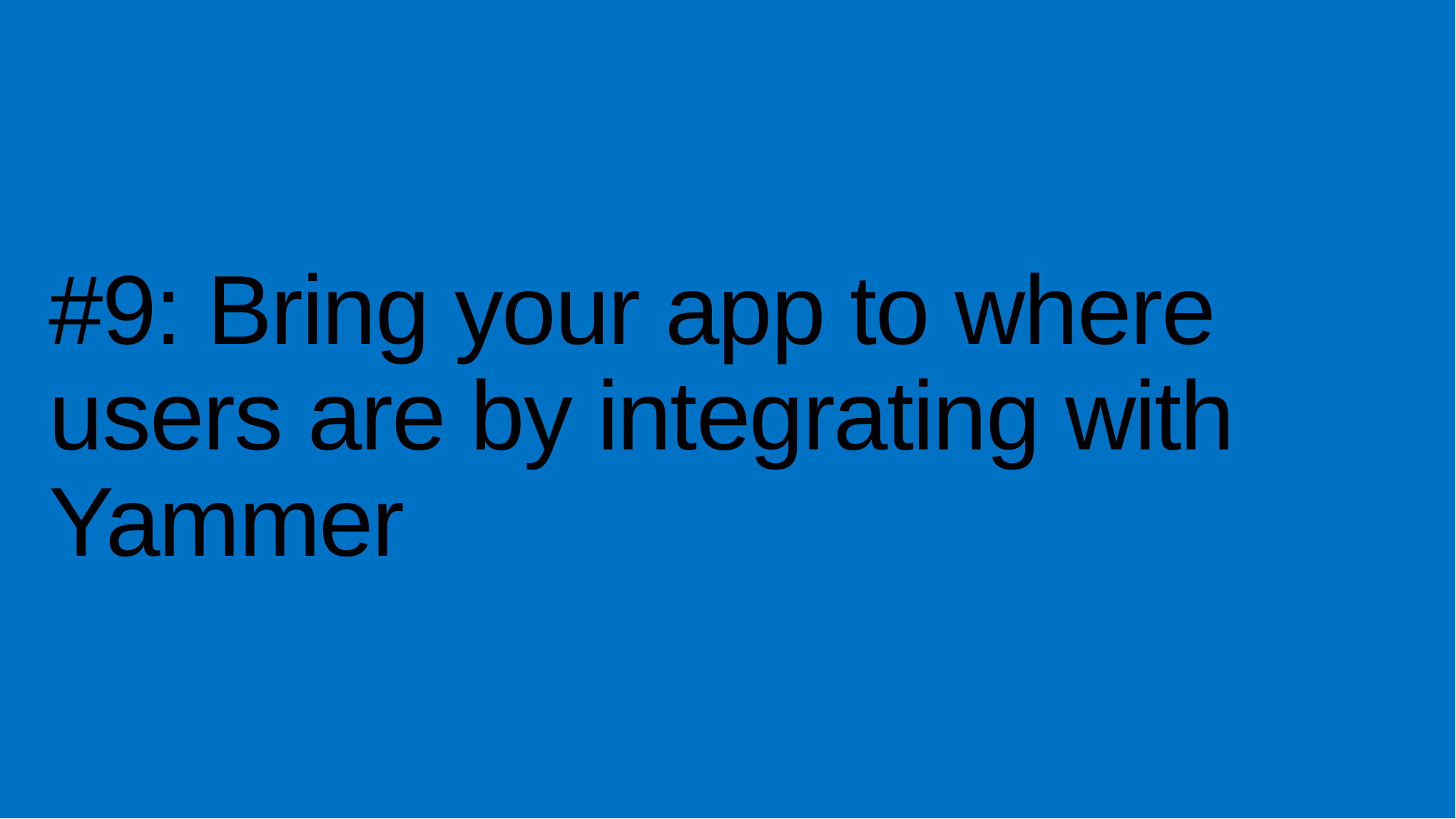

# #9: Bring your app to where users are by integrating with Yammer